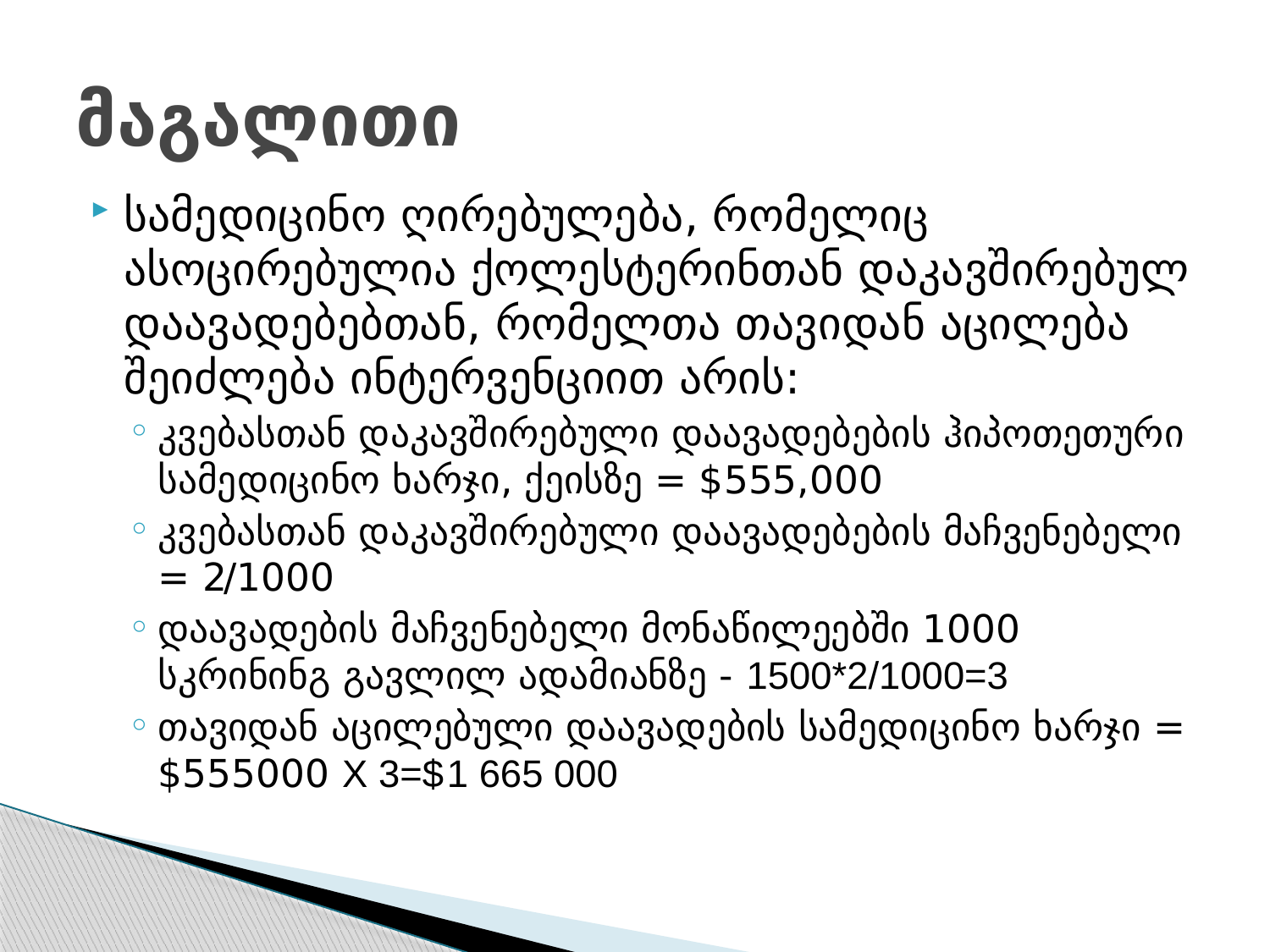

# მაგალითი
სამედიცინო ღირებულება, რომელიც ასოცირებულია ქოლესტერინთან დაკავშირებულ დაავადებებთან, რომელთა თავიდან აცილება შეიძლება ინტერვენციით არის:
კვებასთან დაკავშირებული დაავადებების ჰიპოთეთური სამედიცინო ხარჯი, ქეისზე = $555,000
კვებასთან დაკავშირებული დაავადებების მაჩვენებელი = 2/1000
დაავადების მაჩვენებელი მონაწილეებში 1000 სკრინინგ გავლილ ადამიანზე - 1500*2/1000=3
თავიდან აცილებული დაავადების სამედიცინო ხარჯი = $555000 X 3=$1 665 000